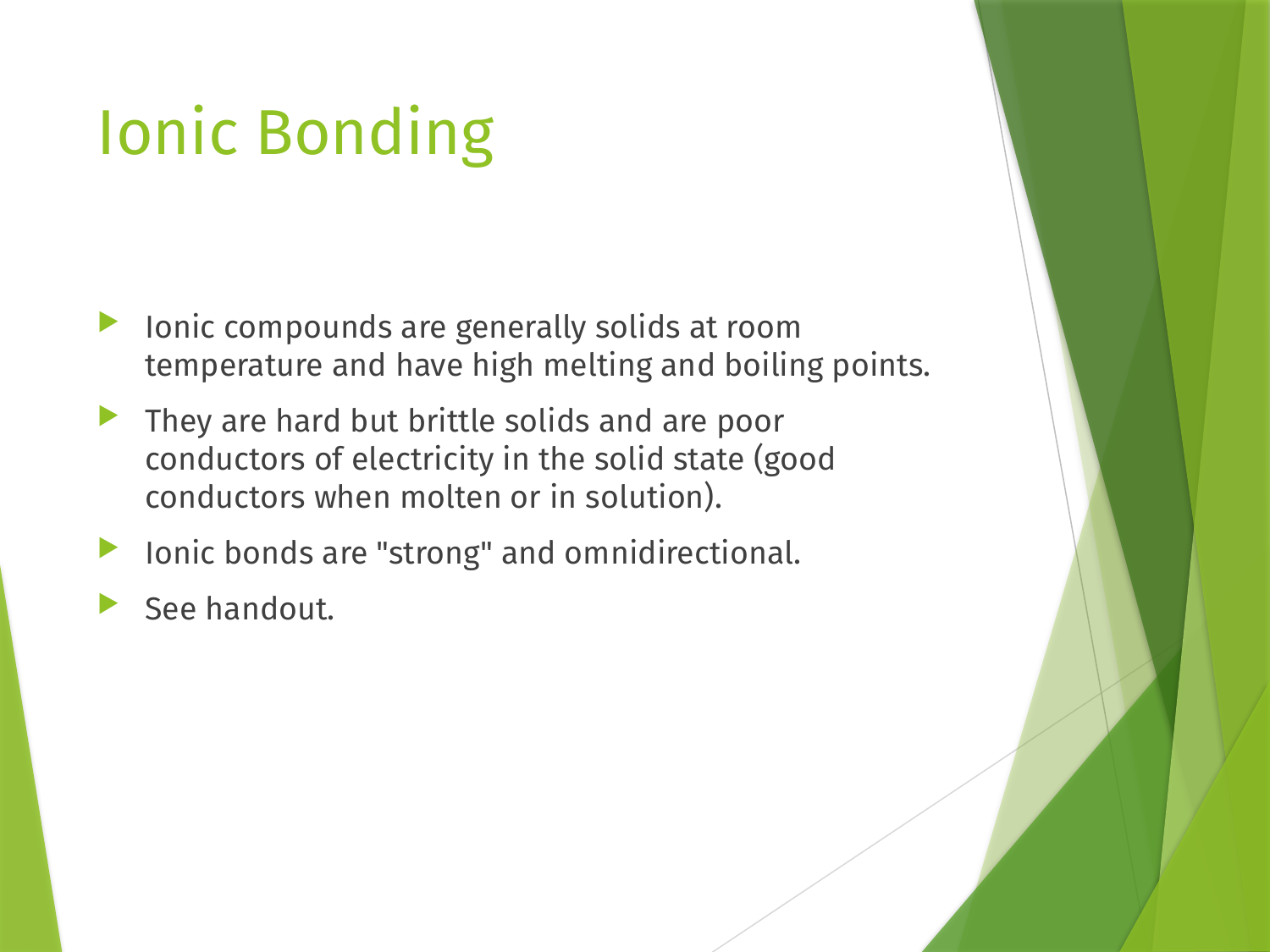

# Ionic Bonding
Ionic compounds are generally solids at room temperature and have high melting and boiling points.
They are hard but brittle solids and are poor conductors of electricity in the solid state (good conductors when molten or in solution).
Ionic bonds are "strong" and omnidirectional.
See handout.